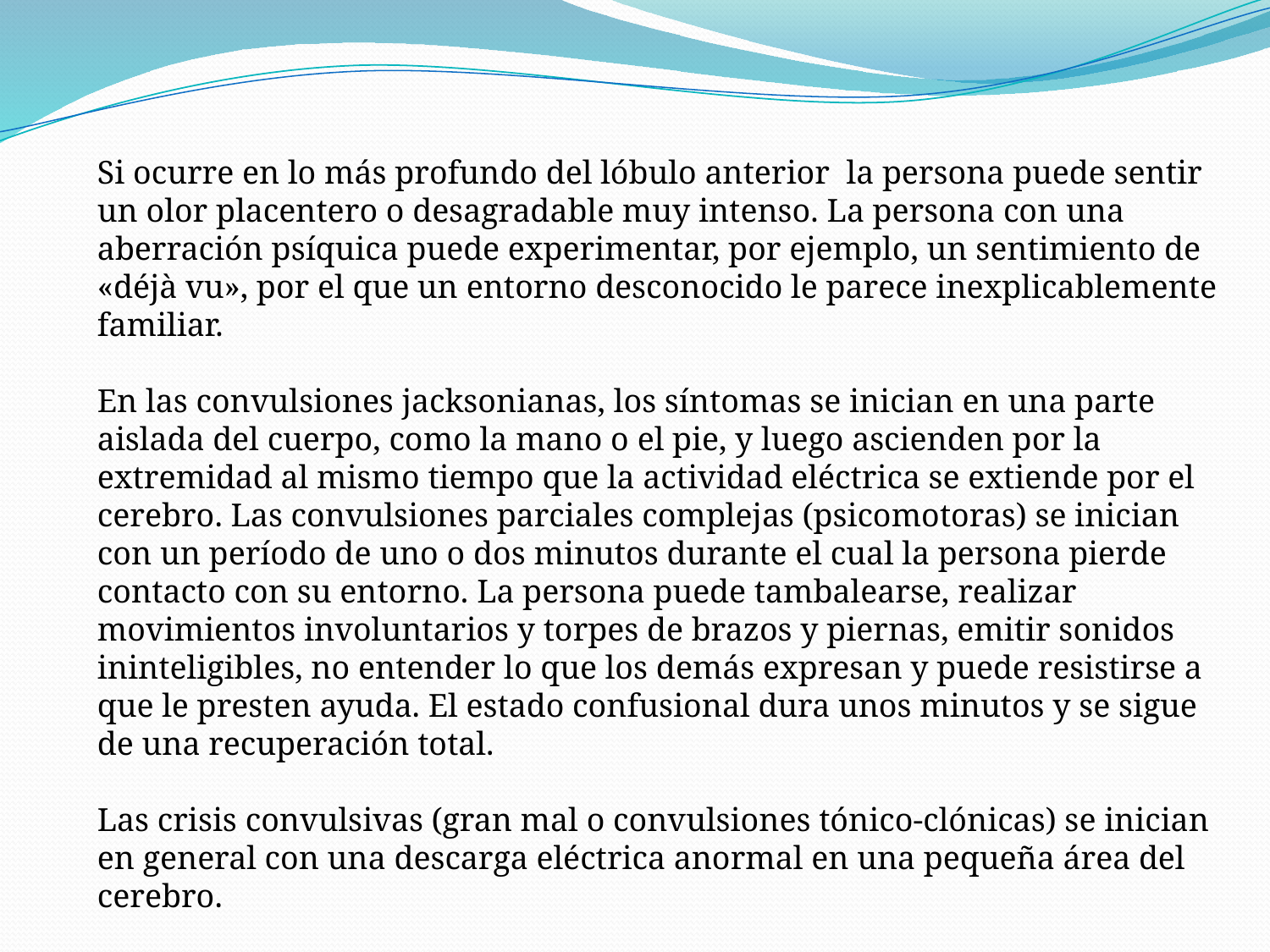

Si ocurre en lo más profundo del lóbulo anterior  la persona puede sentir un olor placentero o desagradable muy intenso. La persona con una aberración psíquica puede experimentar, por ejemplo, un sentimiento de «déjà vu», por el que un entorno desconocido le parece inexplicablemente familiar.

En las convulsiones jacksonianas, los síntomas se inician en una parte aislada del cuerpo, como la mano o el pie, y luego ascienden por la extremidad al mismo tiempo que la actividad eléctrica se extiende por el cerebro. Las convulsiones parciales complejas (psicomotoras) se inician con un período de uno o dos minutos durante el cual la persona pierde contacto con su entorno. La persona puede tambalearse, realizar movimientos involuntarios y torpes de brazos y piernas, emitir sonidos ininteligibles, no entender lo que los demás expresan y puede resistirse a que le presten ayuda. El estado confusional dura unos minutos y se sigue de una recuperación total.

Las crisis convulsivas (gran mal o convulsiones tónico-clónicas) se inician en general con una descarga eléctrica anormal en una pequeña área del cerebro.